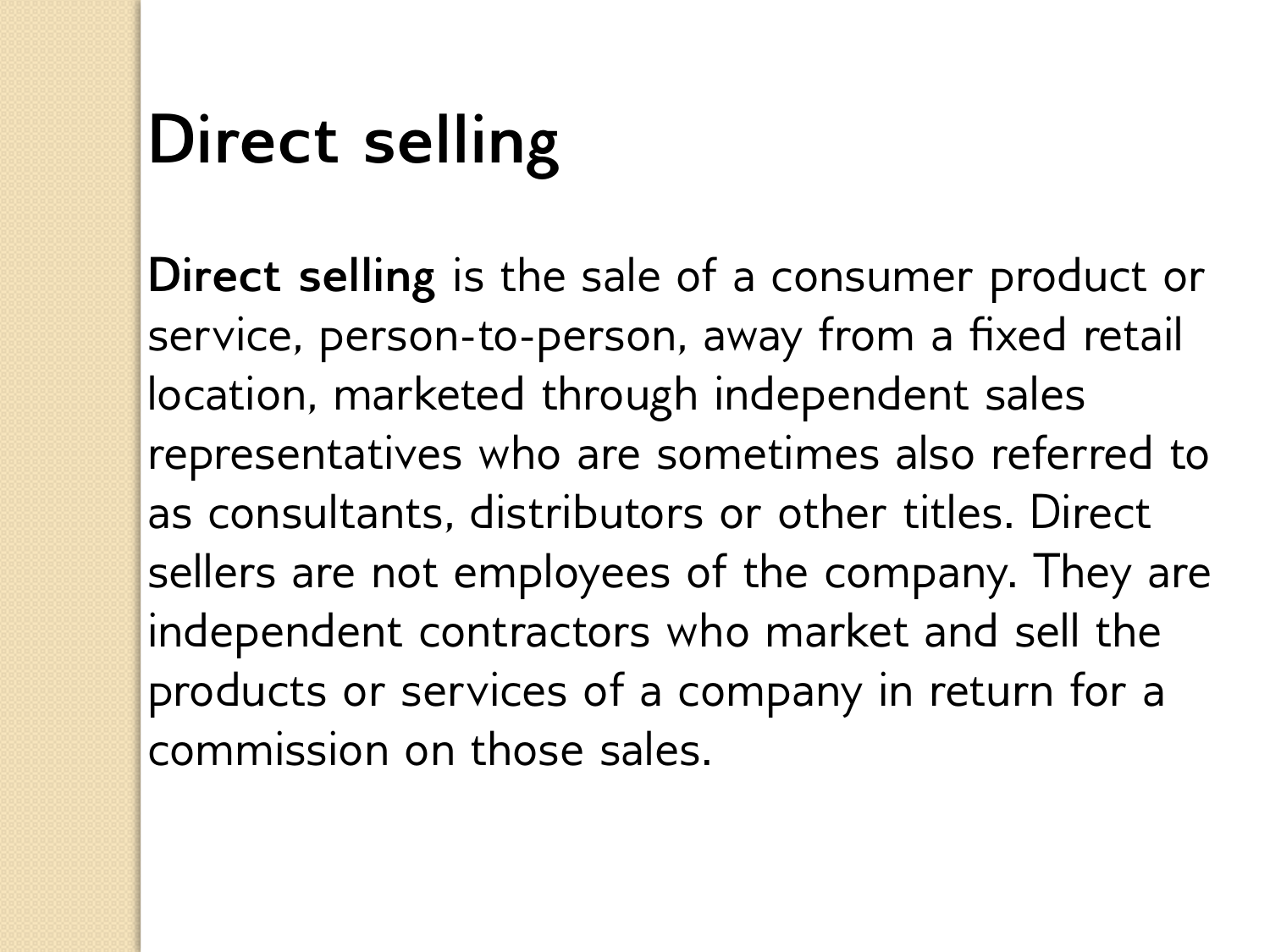

Direct selling
Direct selling is the sale of a consumer product or service, person-to-person, away from a fixed retail location, marketed through independent sales representatives who are sometimes also referred to as consultants, distributors or other titles. Direct sellers are not employees of the company. They are independent contractors who market and sell the products or services of a company in return for a commission on those sales.